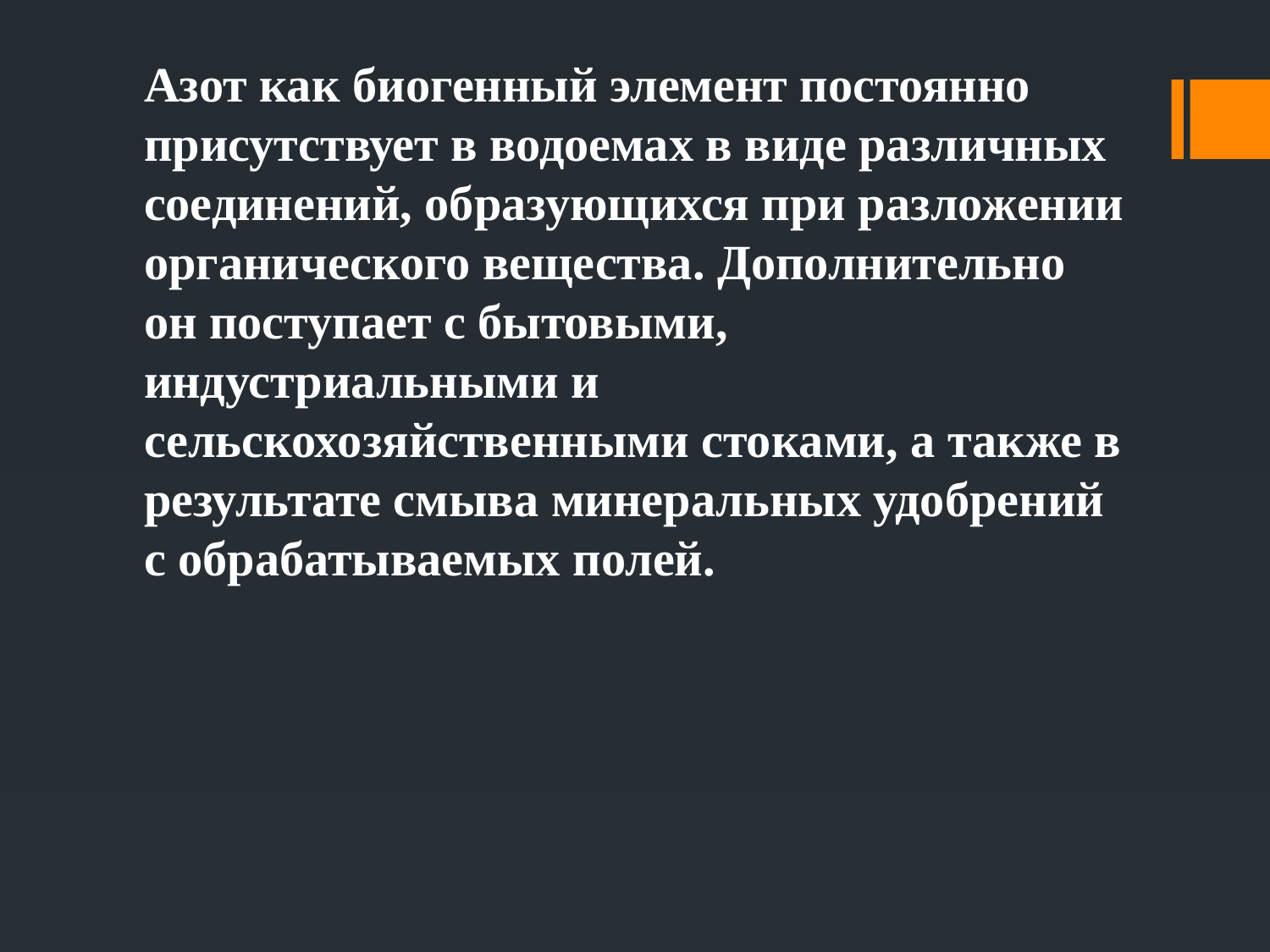

Азот как биогенный элемент постоянно присутствует в водоемах в виде различных соединений, образующихся при разложении органического вещества. Дополнительно он поступает с бытовыми, индустриальными и сельскохозяйственными стоками, а также в результате смыва минеральных удобрений с обрабатываемых полей.